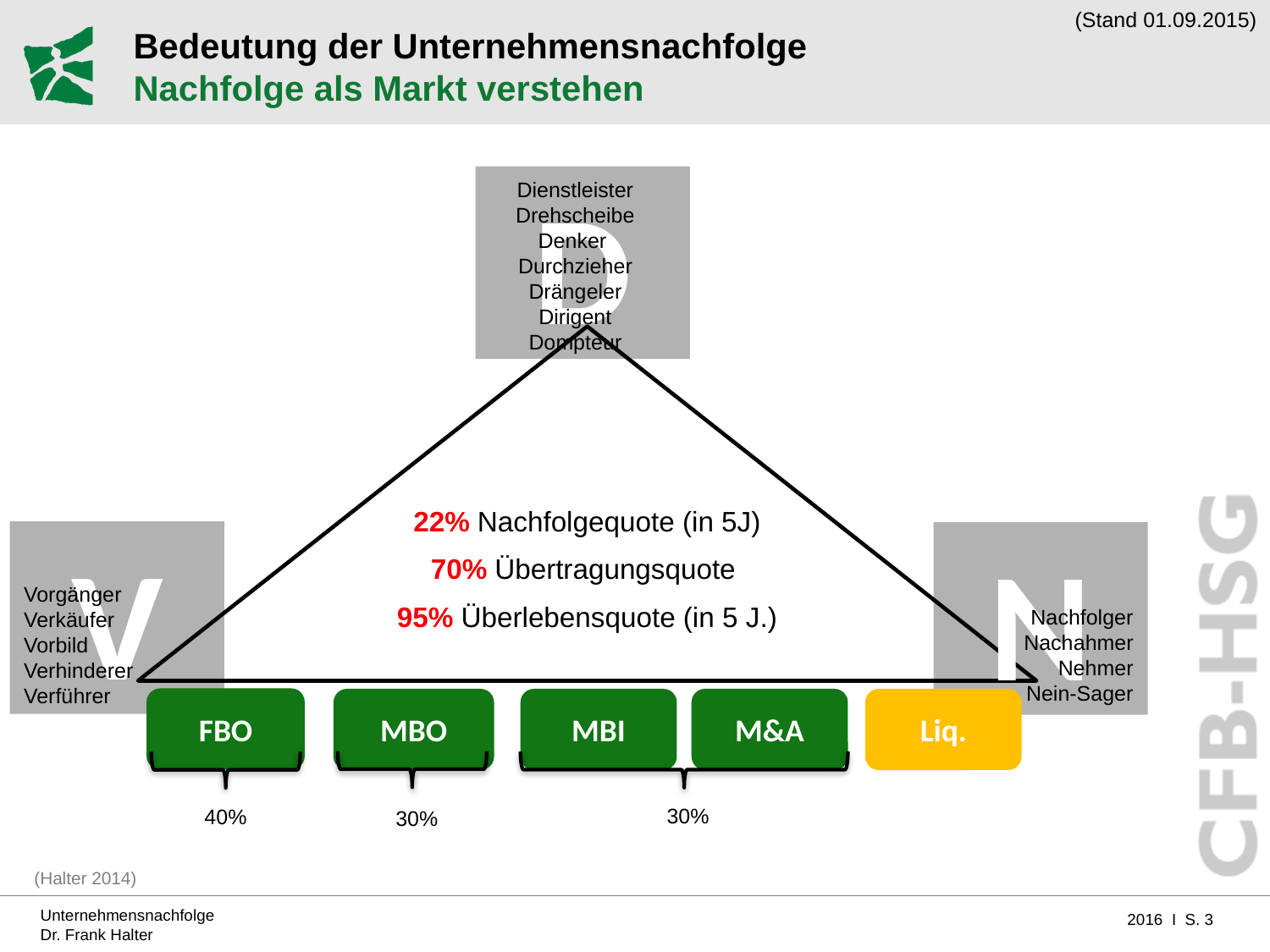

(Stand 01.09.2015)
# Bedeutung der Unternehmensnachfolge Nachfolge als Markt verstehen
D
Dienstleister
Drehscheibe
Denker
Durchzieher
Drängeler
Dirigent
Dompteur

22% Nachfolgequote (in 5J)
70% Übertragungsquote
95% Überlebensquote (in 5 J.)

V
N
Vorgänger
Verkäufer
Vorbild
Verhinderer
Verführer
Nachfolger
Nachahmer
Nehmer
Nein-Sager

FBO
MBO
MBI
M&A
Liq.

30%
40%
30%
(Halter 2014)